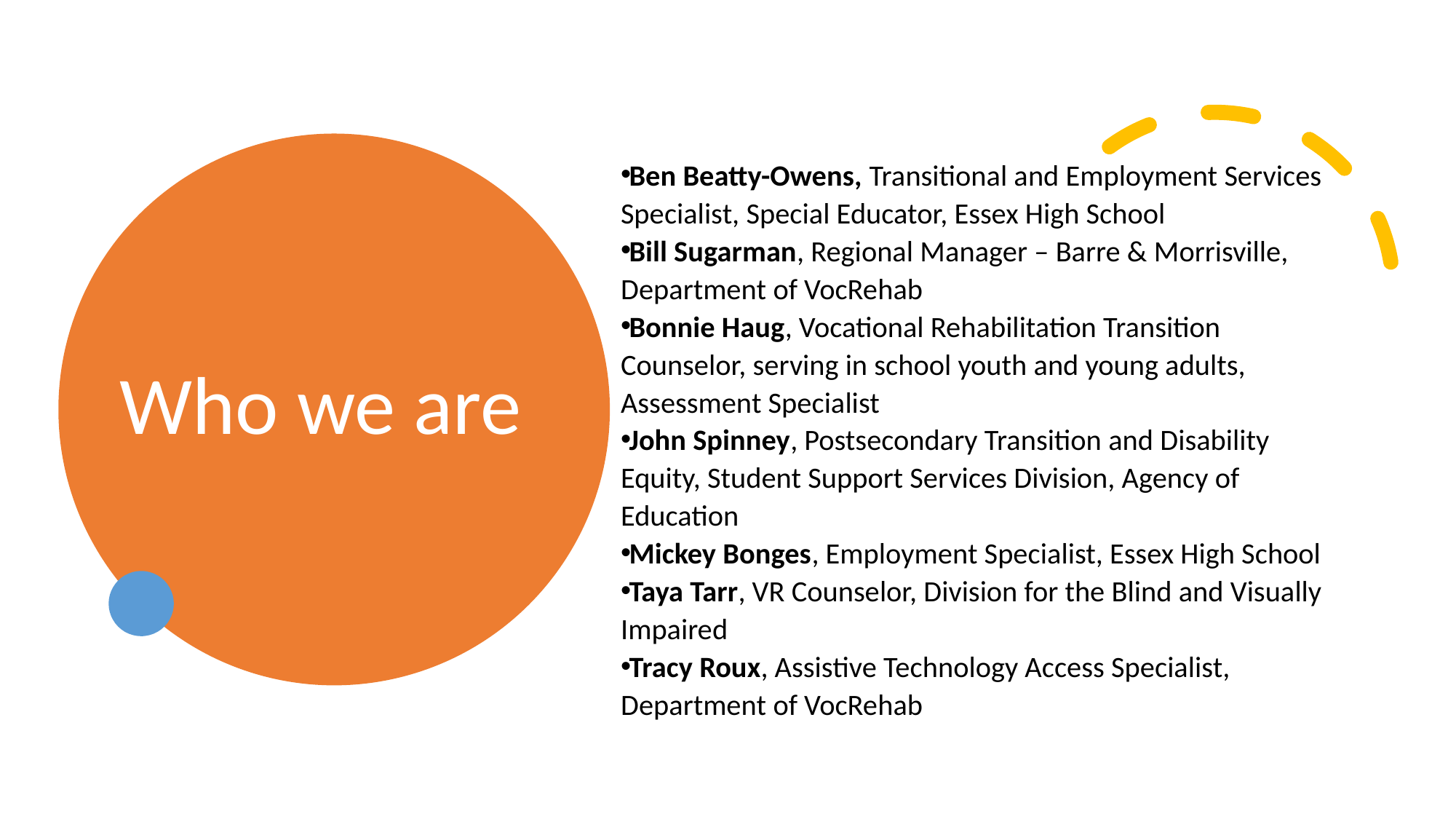

Ben Beatty-Owens, Transitional and Employment Services Specialist, Special Educator, Essex High School
Bill Sugarman, Regional Manager – Barre & Morrisville, Department of VocRehab
Bonnie Haug, Vocational Rehabilitation Transition Counselor, serving in school youth and young adults, Assessment Specialist
John Spinney, Postsecondary Transition and Disability Equity, Student Support Services Division, Agency of Education
Mickey Bonges, Employment Specialist, Essex High School
Taya Tarr, VR Counselor, Division for the Blind and Visually Impaired
Tracy Roux, Assistive Technology Access Specialist, Department of VocRehab

# Who we are